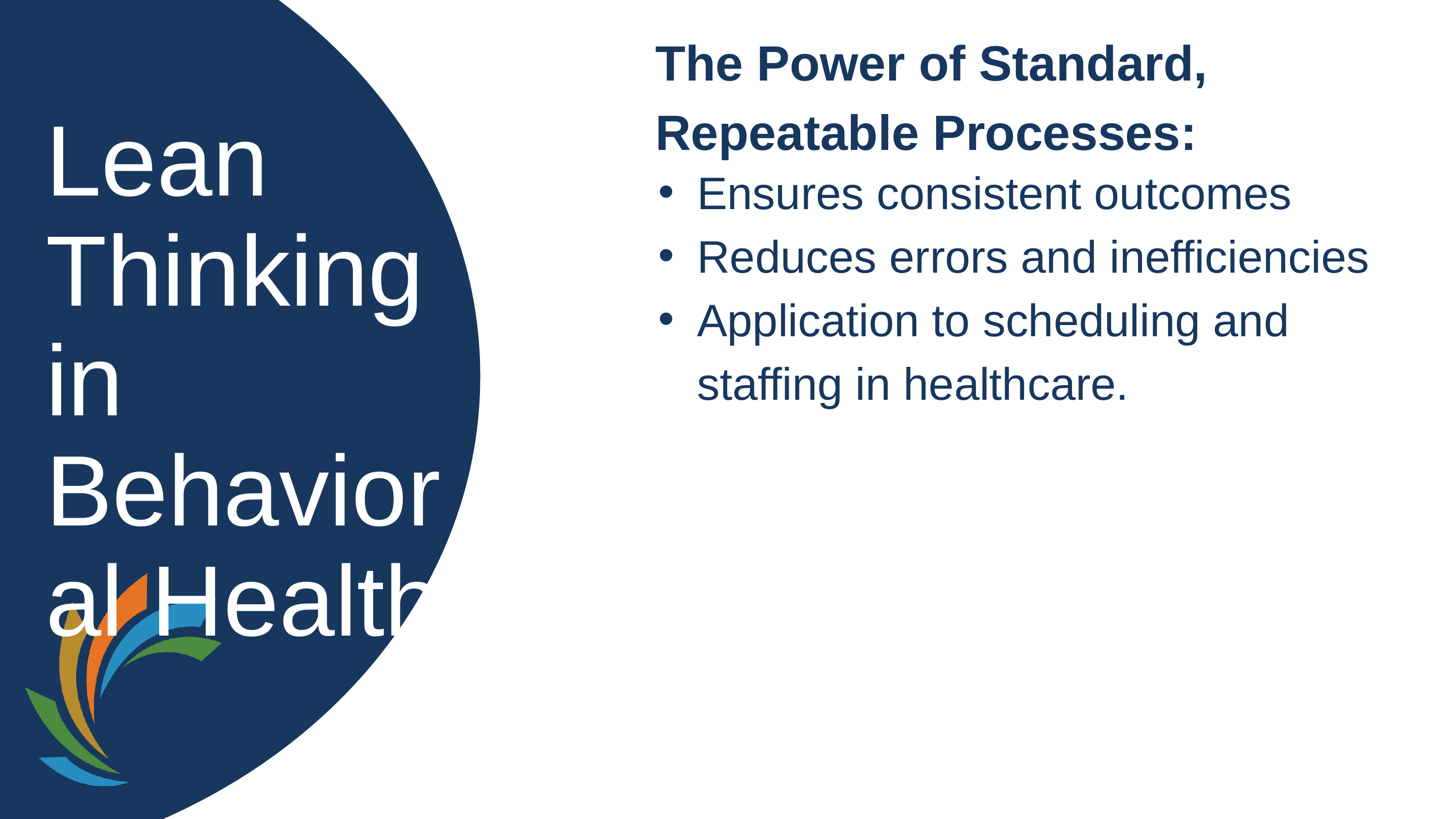

The Power of Standard, Repeatable Processes:
Lean Thinking in Behavioral Health
Ensures consistent outcomes
Reduces errors and inefficiencies
Application to scheduling and staffing in healthcare.